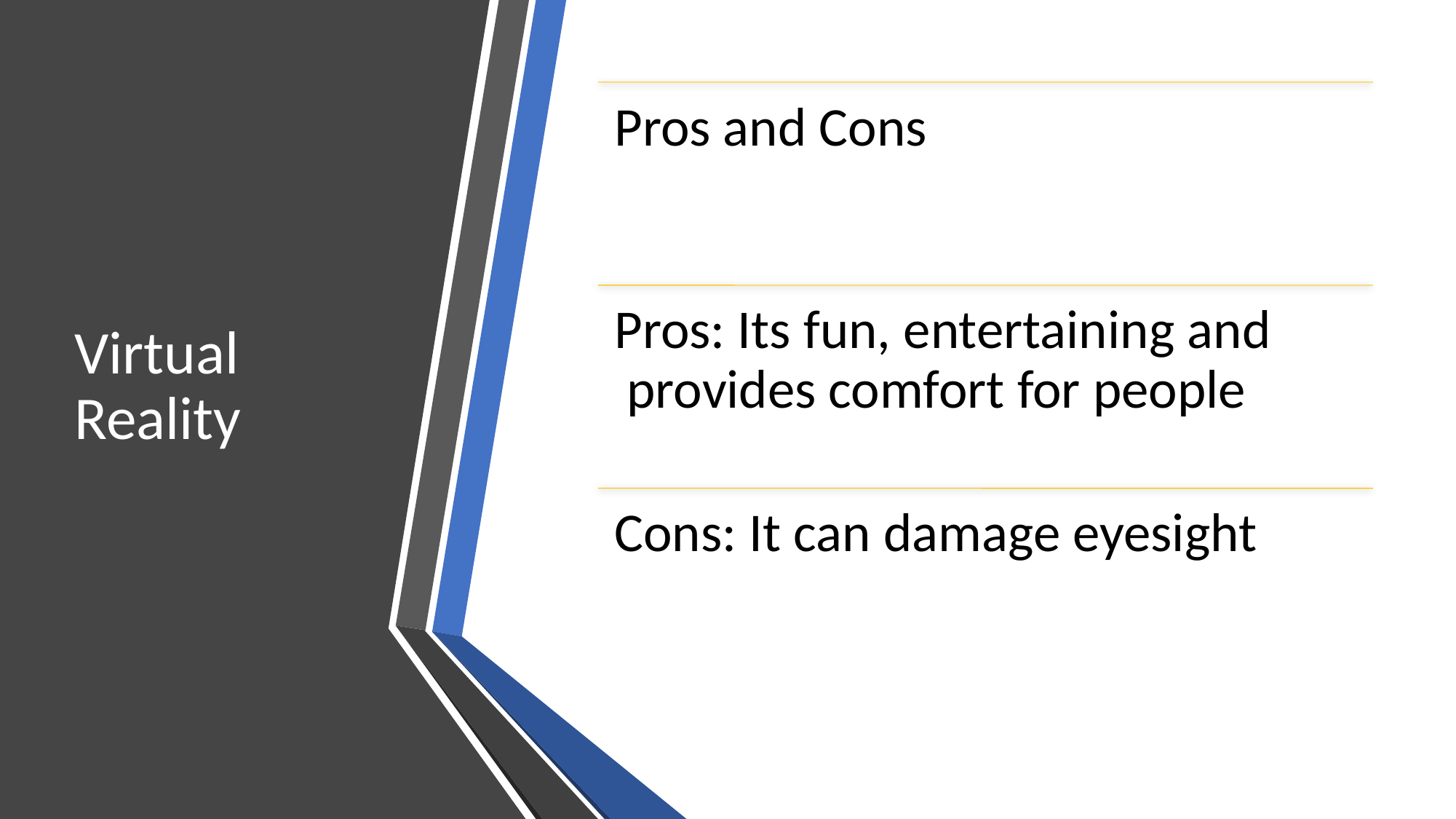

# Virtual Reality
Pros and Cons
Pros: Its fun, entertaining and  provides comfort for people
Cons: It can damage eyesight